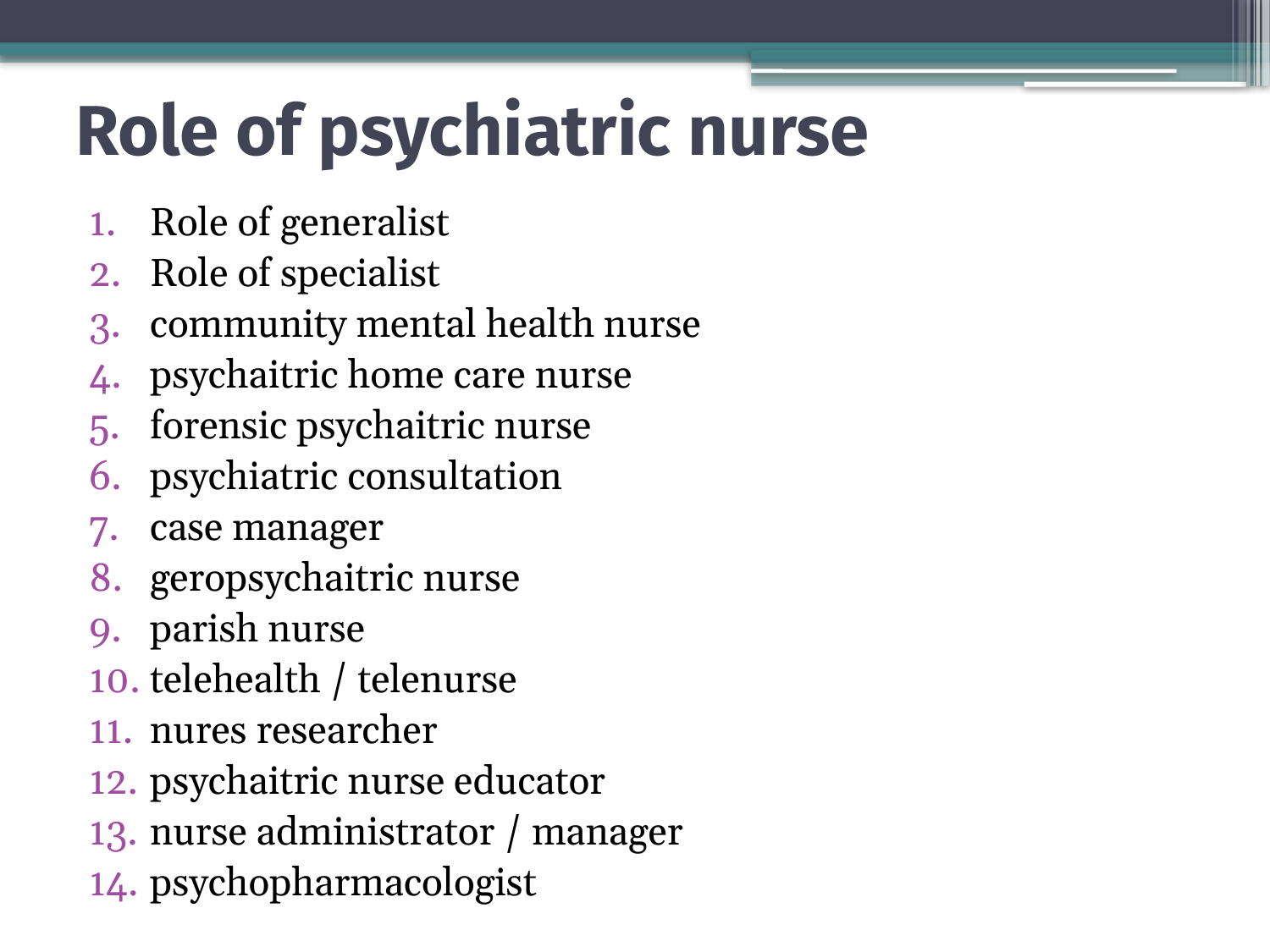

# Role of psychiatric nurse
Role of generalist
Role of specialist
community mental health nurse
psychaitric home care nurse
forensic psychaitric nurse
psychiatric consultation
case manager
geropsychaitric nurse
parish nurse
telehealth / telenurse
nures researcher
psychaitric nurse educator
nurse administrator / manager
psychopharmacologist